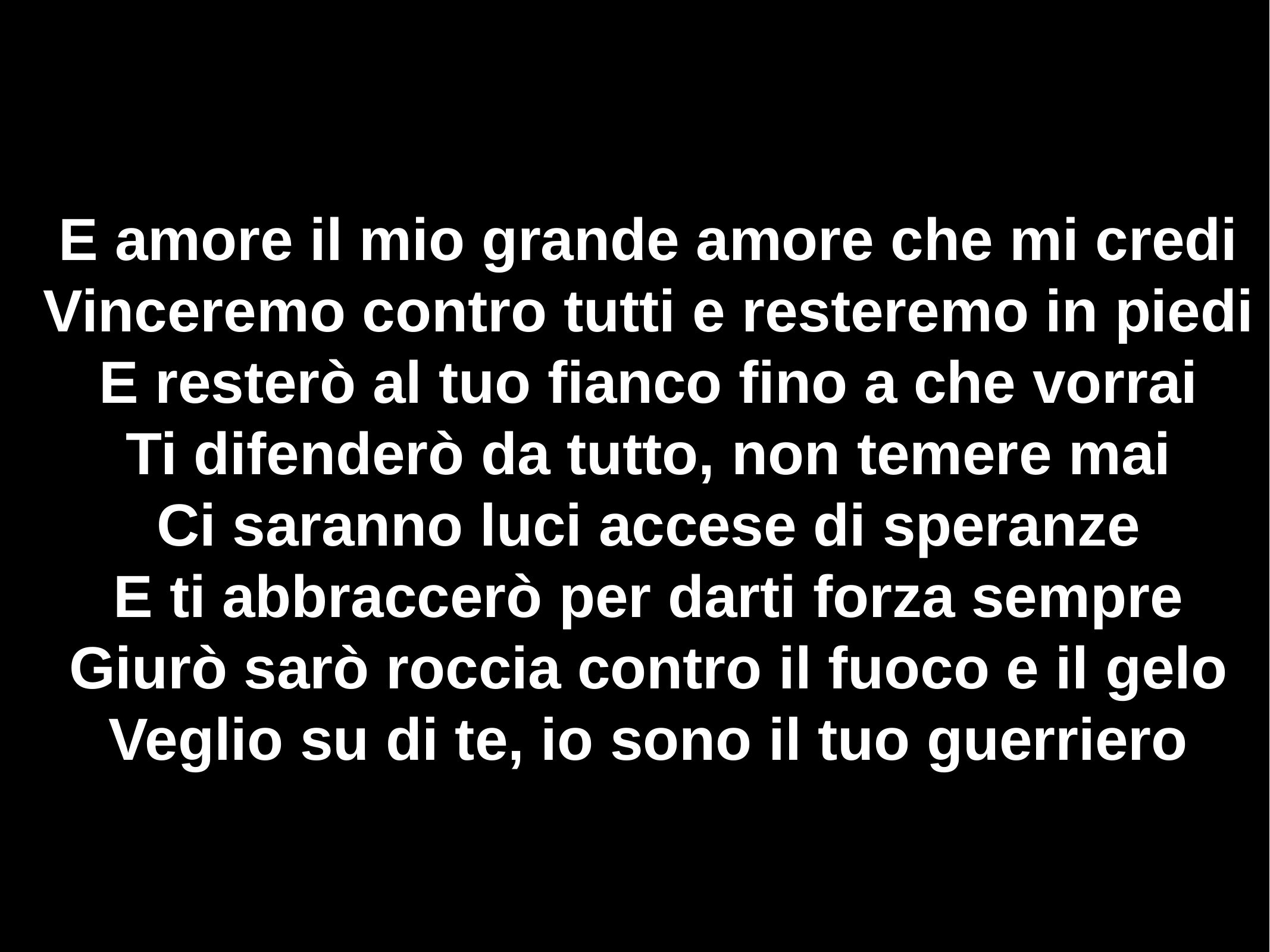

E amore il mio grande amore che mi credi
Vinceremo contro tutti e resteremo in piedi
E resterò al tuo fianco fino a che vorrai
Ti difenderò da tutto, non temere mai
Ci saranno luci accese di speranze
E ti abbraccerò per darti forza sempre
Giurò sarò roccia contro il fuoco e il gelo
Veglio su di te, io sono il tuo guerriero